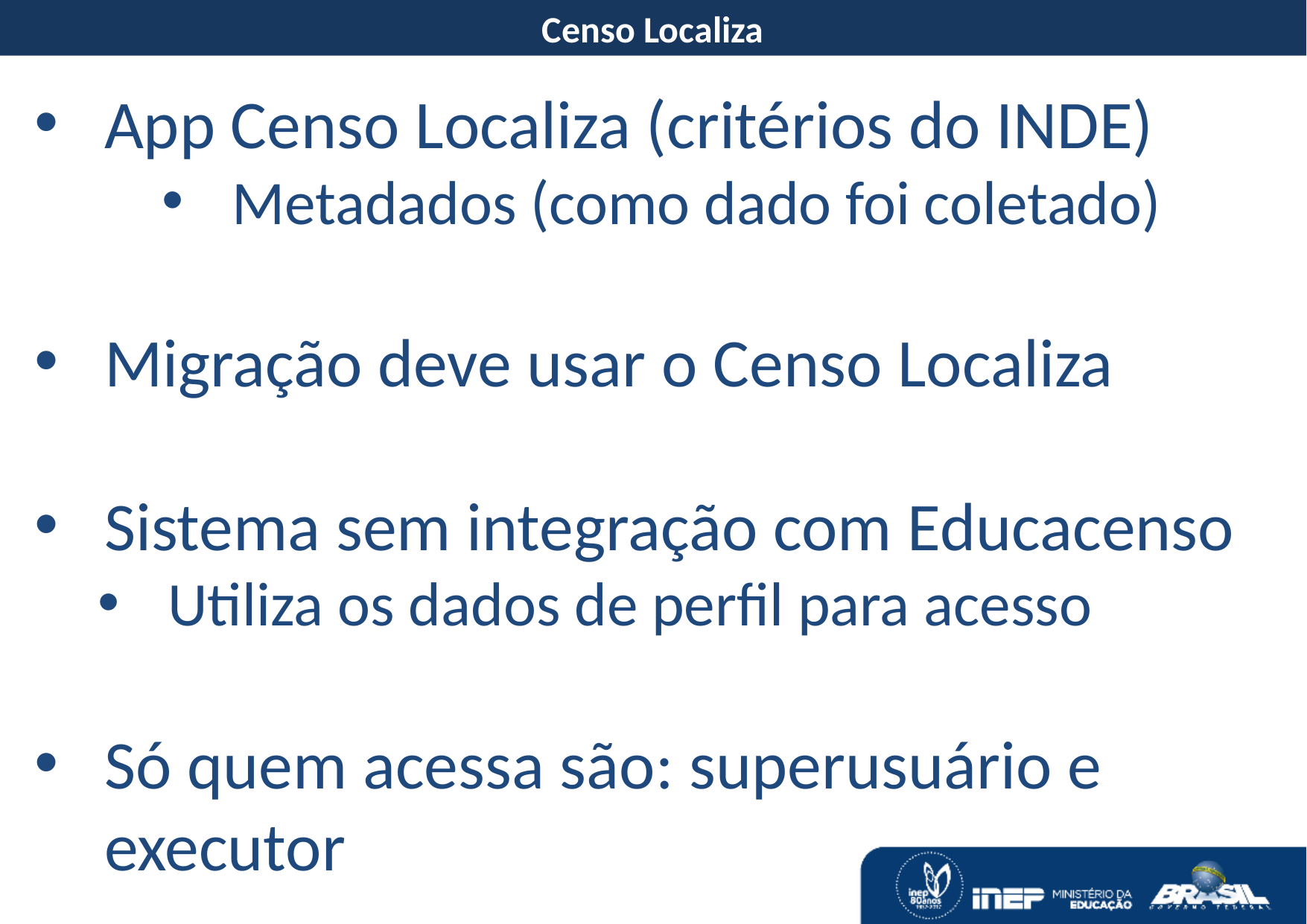

Censo Localiza
App Censo Localiza (critérios do INDE)
Metadados (como dado foi coletado)

Migração deve usar o Censo Localiza

Sistema sem integração com Educacenso
Utiliza os dados de perfil para acesso

Só quem acessa são: superusuário e executor